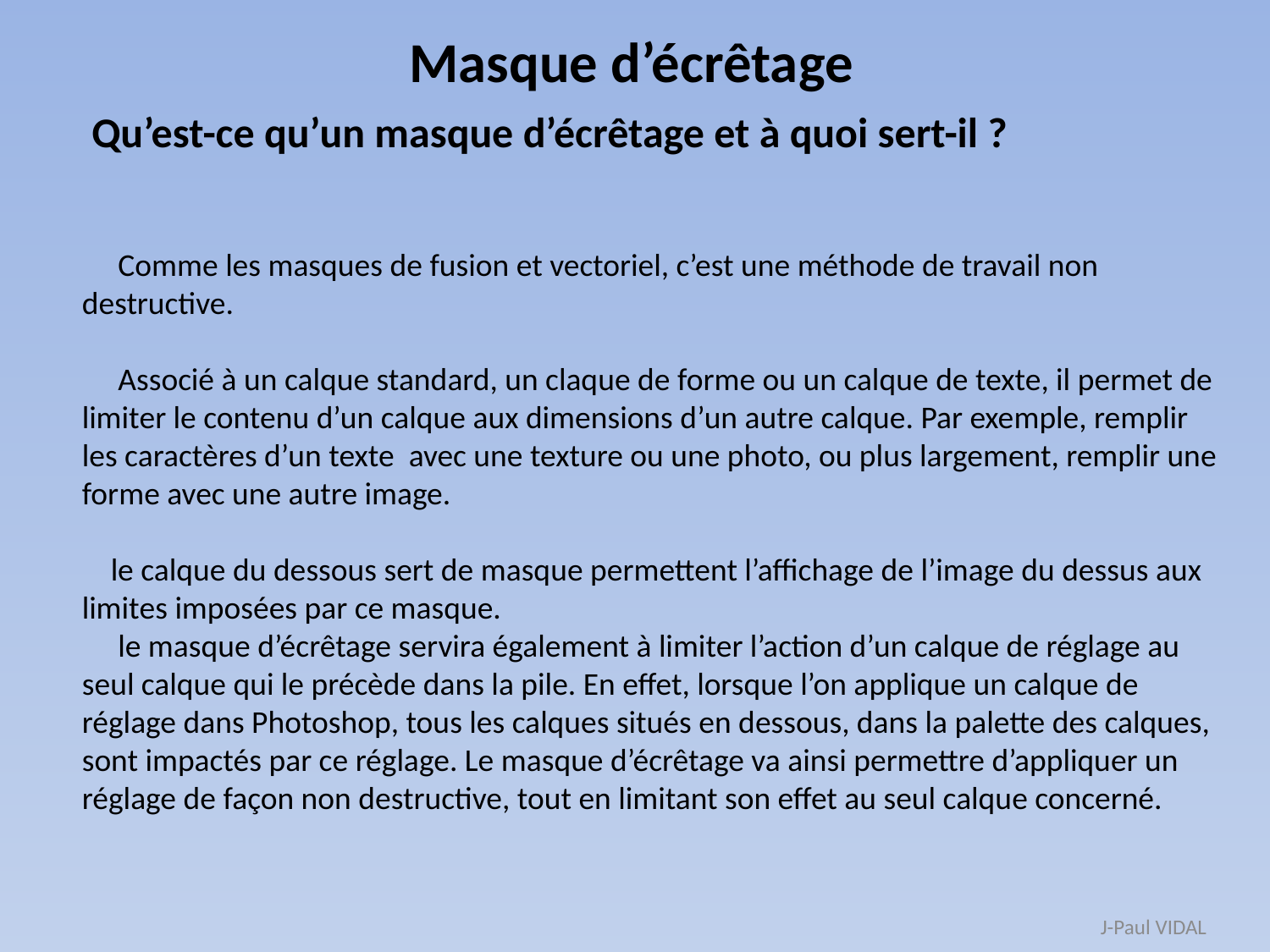

Masque d’écrêtage
Qu’est-ce qu’un masque d’écrêtage et à quoi sert-il ?
     Comme les masques de fusion et vectoriel, c’est une méthode de travail non destructive.

     Associé à un calque standard, un claque de forme ou un calque de texte, il permet de limiter le contenu d’un calque aux dimensions d’un autre calque. Par exemple, remplir les caractères d’un texte  avec une texture ou une photo, ou plus largement, remplir une forme avec une autre image.

    le calque du dessous sert de masque permettent l’affichage de l’image du dessus aux limites imposées par ce masque.
     le masque d’écrêtage servira également à limiter l’action d’un calque de réglage au seul calque qui le précède dans la pile. En effet, lorsque l’on applique un calque de réglage dans Photoshop, tous les calques situés en dessous, dans la palette des calques, sont impactés par ce réglage. Le masque d’écrêtage va ainsi permettre d’appliquer un réglage de façon non destructive, tout en limitant son effet au seul calque concerné.

J-Paul VIDAL